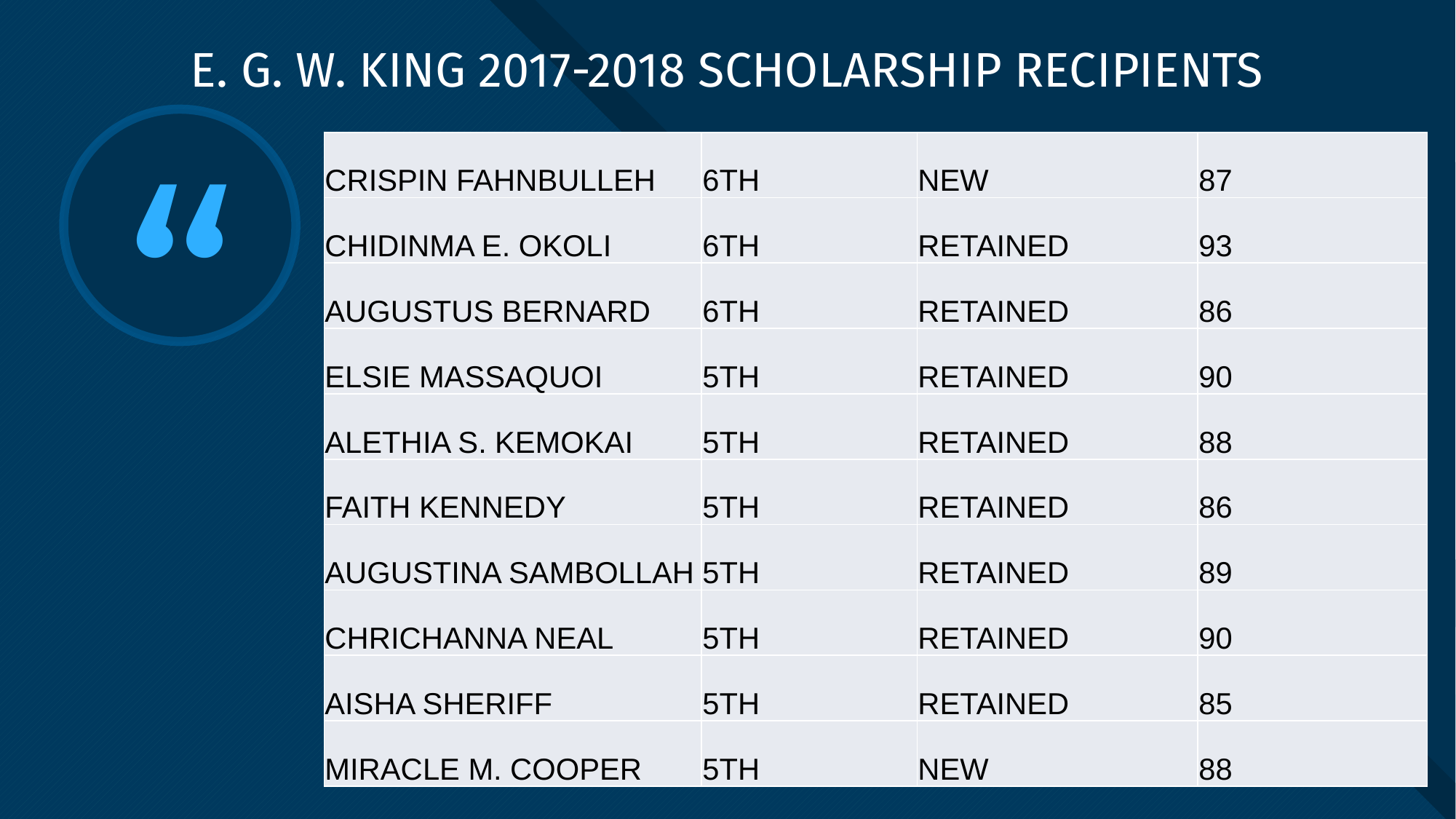

# E. G. W. KING 2017-2018 SCHOLARSHIP RECIPIENTS
| CRISPIN FAHNBULLEH | 6TH | NEW | 87 |
| --- | --- | --- | --- |
| CHIDINMA E. OKOLI | 6TH | RETAINED | 93 |
| AUGUSTUS BERNARD | 6TH | RETAINED | 86 |
| ELSIE MASSAQUOI | 5TH | RETAINED | 90 |
| ALETHIA S. KEMOKAI | 5TH | RETAINED | 88 |
| FAITH KENNEDY | 5TH | RETAINED | 86 |
| AUGUSTINA SAMBOLLAH | 5TH | RETAINED | 89 |
| CHRICHANNA NEAL | 5TH | RETAINED | 90 |
| AISHA SHERIFF | 5TH | RETAINED | 85 |
| MIRACLE M. COOPER | 5TH | NEW | 88 |
14